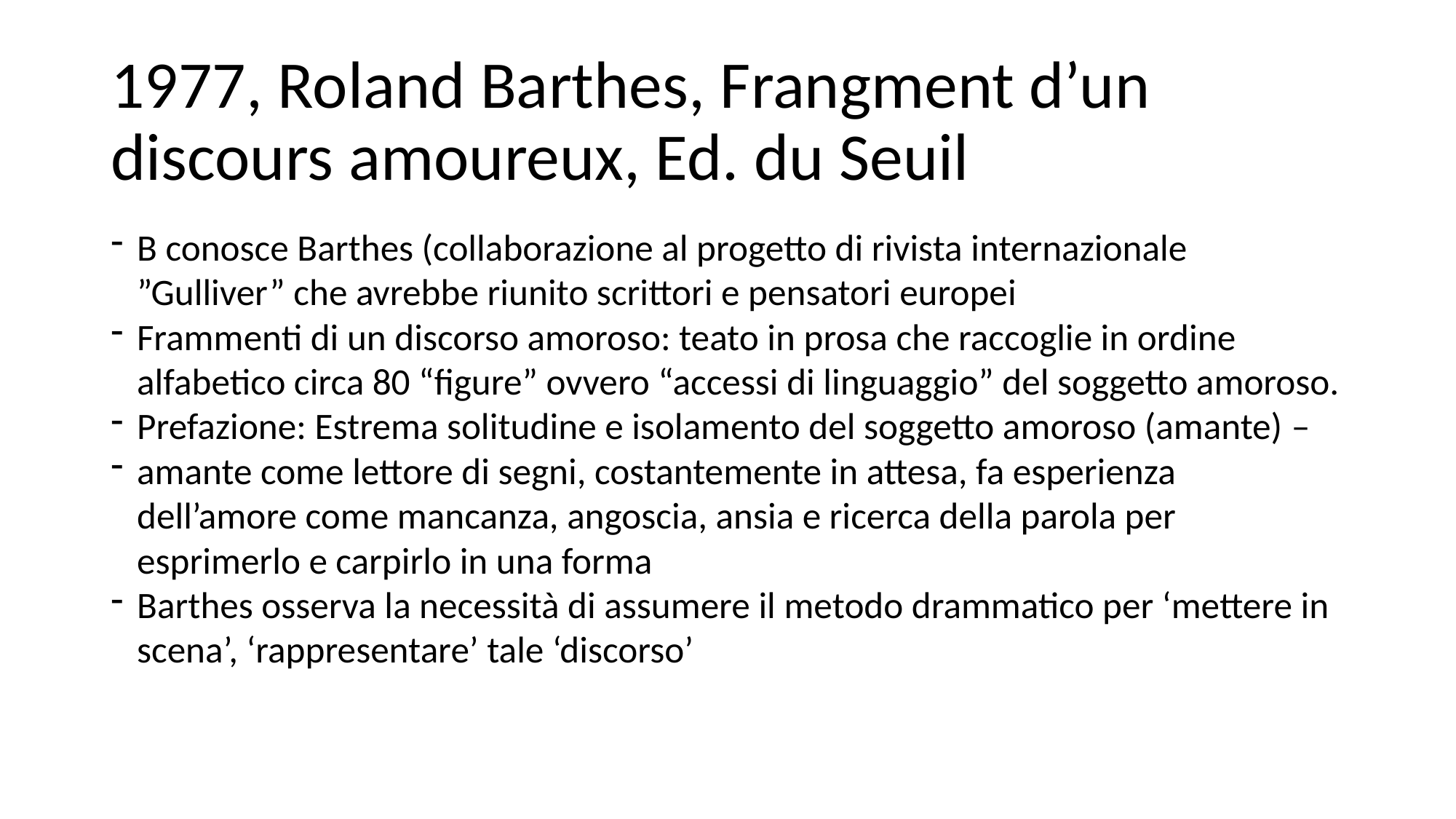

# 1977, Roland Barthes, Frangment d’un discours amoureux, Ed. du Seuil
B conosce Barthes (collaborazione al progetto di rivista internazionale ”Gulliver” che avrebbe riunito scrittori e pensatori europei
Frammenti di un discorso amoroso: teato in prosa che raccoglie in ordine alfabetico circa 80 “figure” ovvero “accessi di linguaggio” del soggetto amoroso.
Prefazione: Estrema solitudine e isolamento del soggetto amoroso (amante) –
amante come lettore di segni, costantemente in attesa, fa esperienza dell’amore come mancanza, angoscia, ansia e ricerca della parola per esprimerlo e carpirlo in una forma
Barthes osserva la necessità di assumere il metodo drammatico per ‘mettere in scena’, ‘rappresentare’ tale ‘discorso’